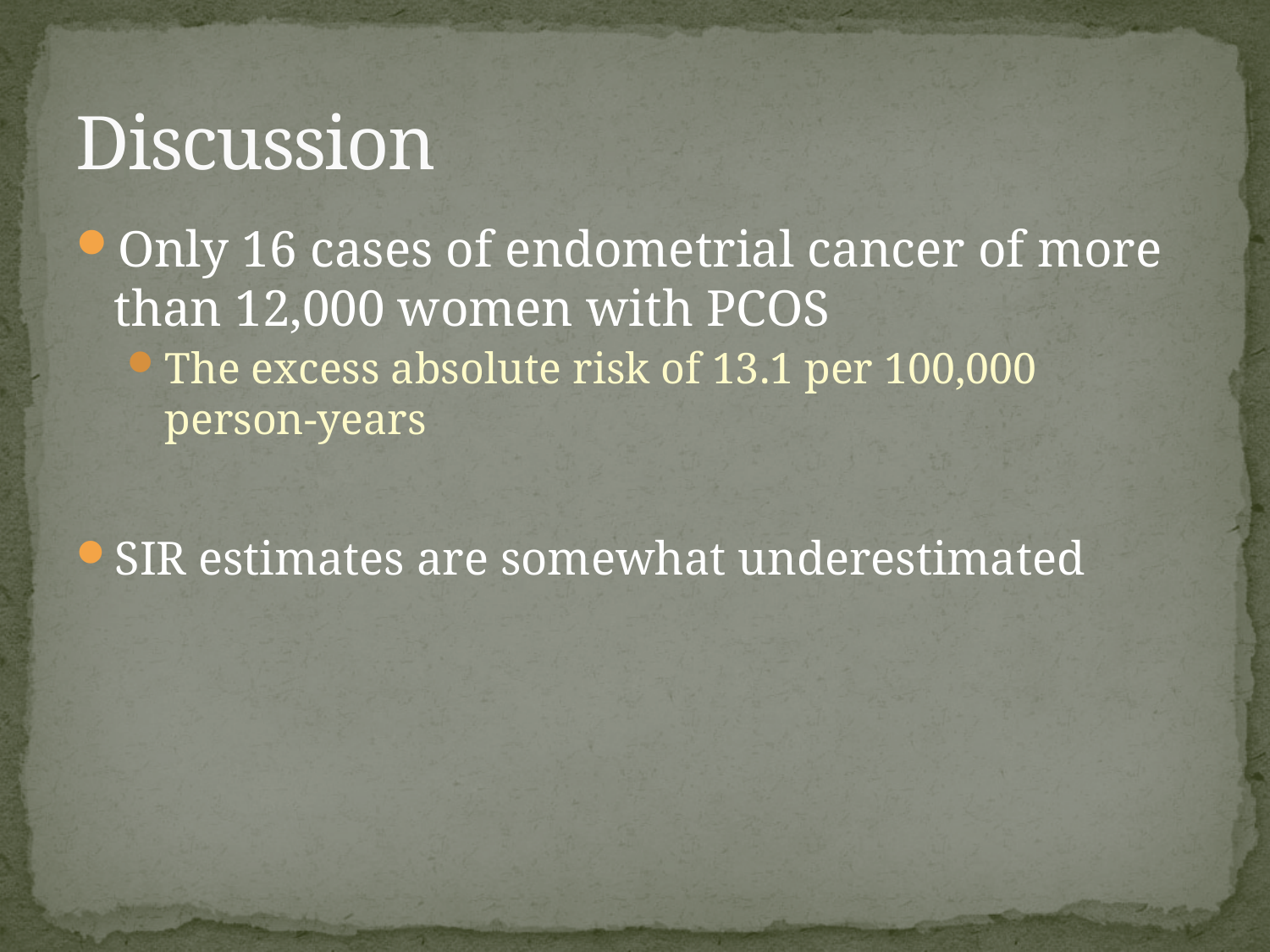

# Discussion
Only 16 cases of endometrial cancer of more than 12,000 women with PCOS
The excess absolute risk of 13.1 per 100,000 person-years

SIR estimates are somewhat underestimated